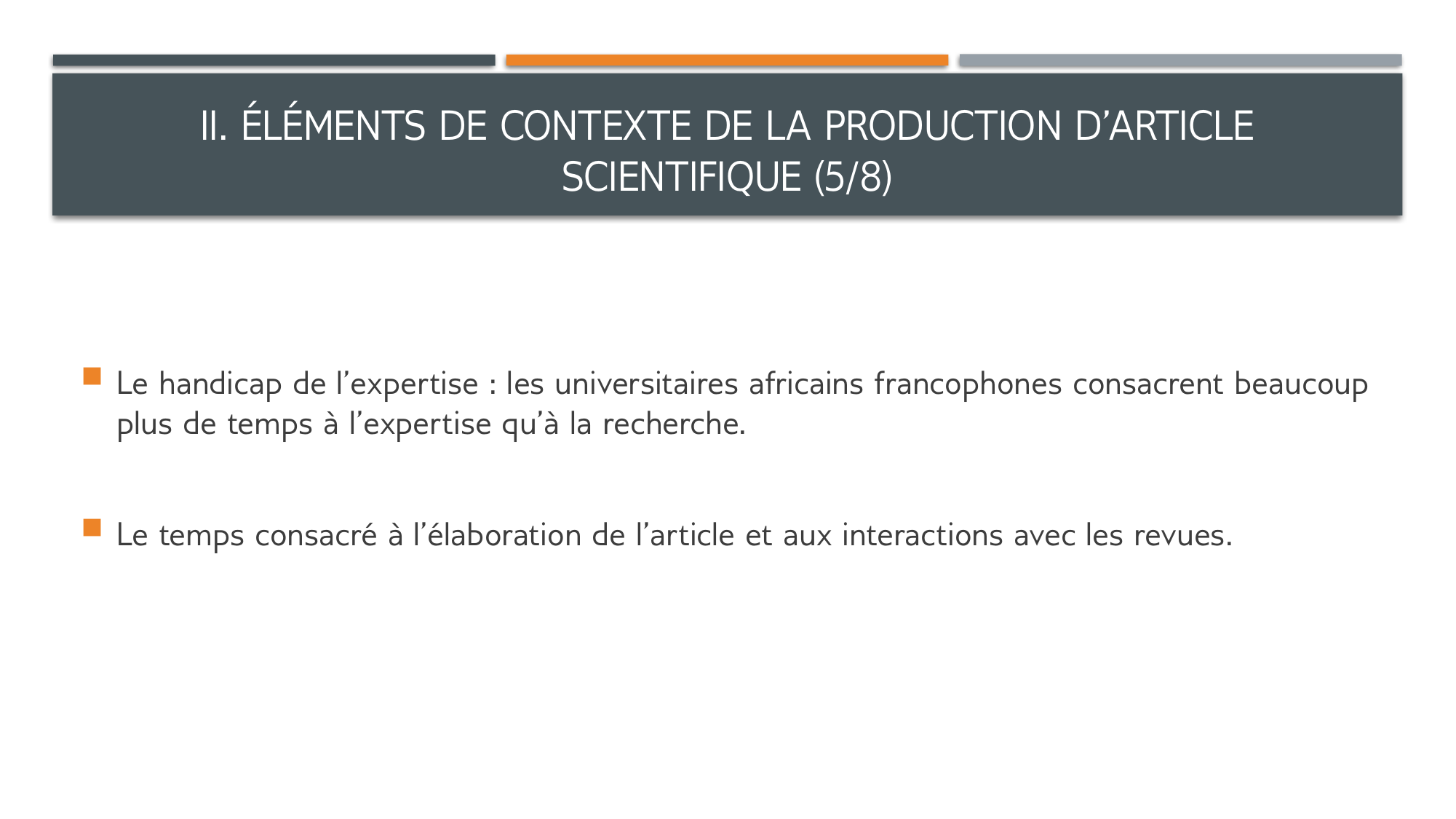

# II. Éléments de contexte de la production d’article scientifique (5/8)
Le handicap de l’expertise : les universitaires africains francophones consacrent beaucoup plus de temps à l’expertise qu’à la recherche.

Le temps consacré à l’élaboration de l’article et aux interactions avec les revues.